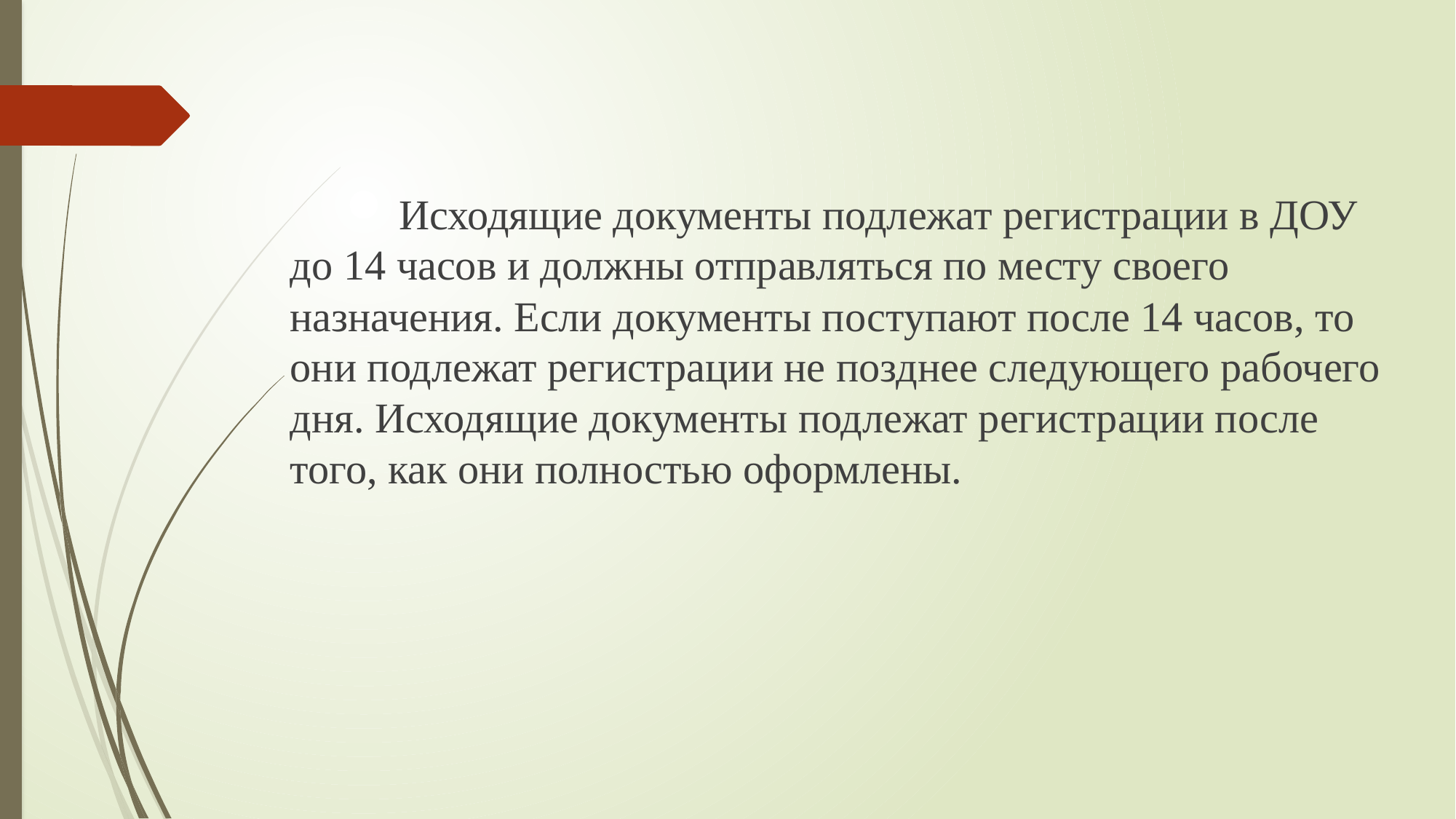

Исходящие документы подлежат регистрации в ДОУ до 14 часов и должны отправляться по месту своего назначения. Если документы поступают после 14 часов, то они подлежат регистрации не позднее следующего рабочего дня. Исходящие документы подлежат регистрации после того, как они полностью оформлены.